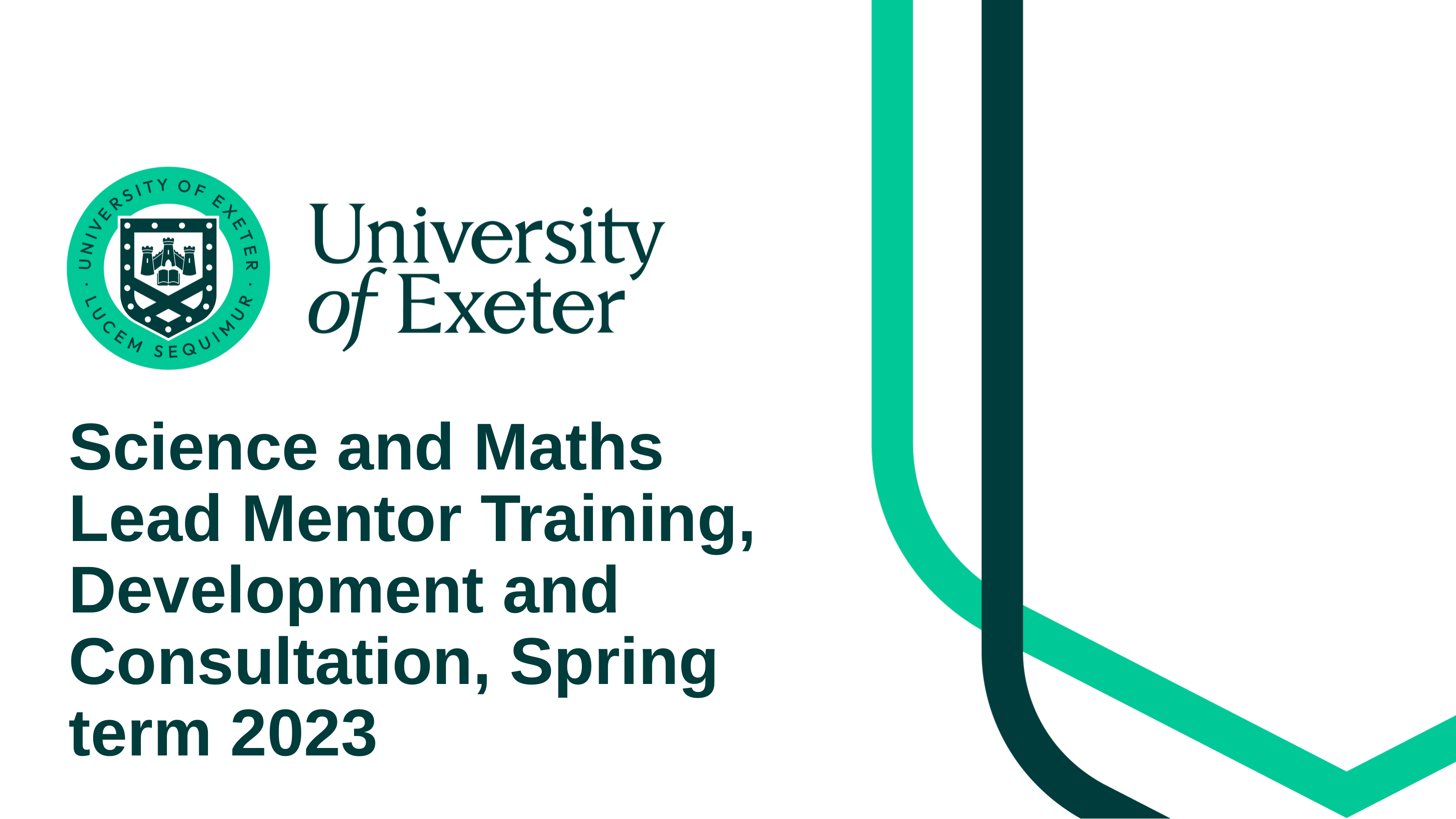

# Science and Maths Lead Mentor Training, Development and Consultation, Spring term 2023